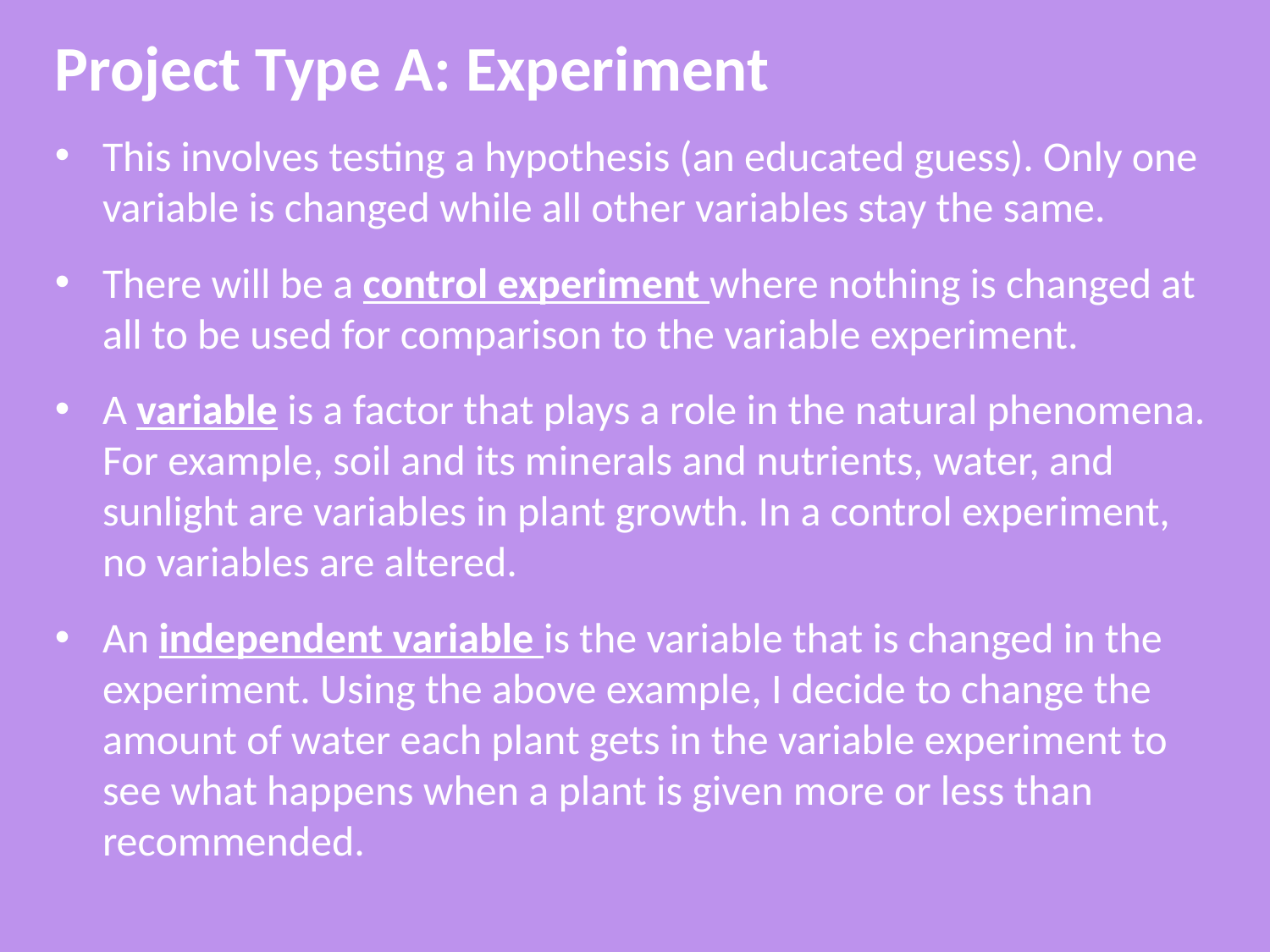

Project Type A: Experiment

This involves testing a hypothesis (an educated guess). Only one variable is changed while all other variables stay the same.

There will be a control experiment where nothing is changed at all to be used for comparison to the variable experiment.

A variable is a factor that plays a role in the natural phenomena. For example, soil and its minerals and nutrients, water, and sunlight are variables in plant growth. In a control experiment, no variables are altered.

An independent variable is the variable that is changed in the experiment. Using the above example, I decide to change the amount of water each plant gets in the variable experiment to see what happens when a plant is given more or less than recommended.